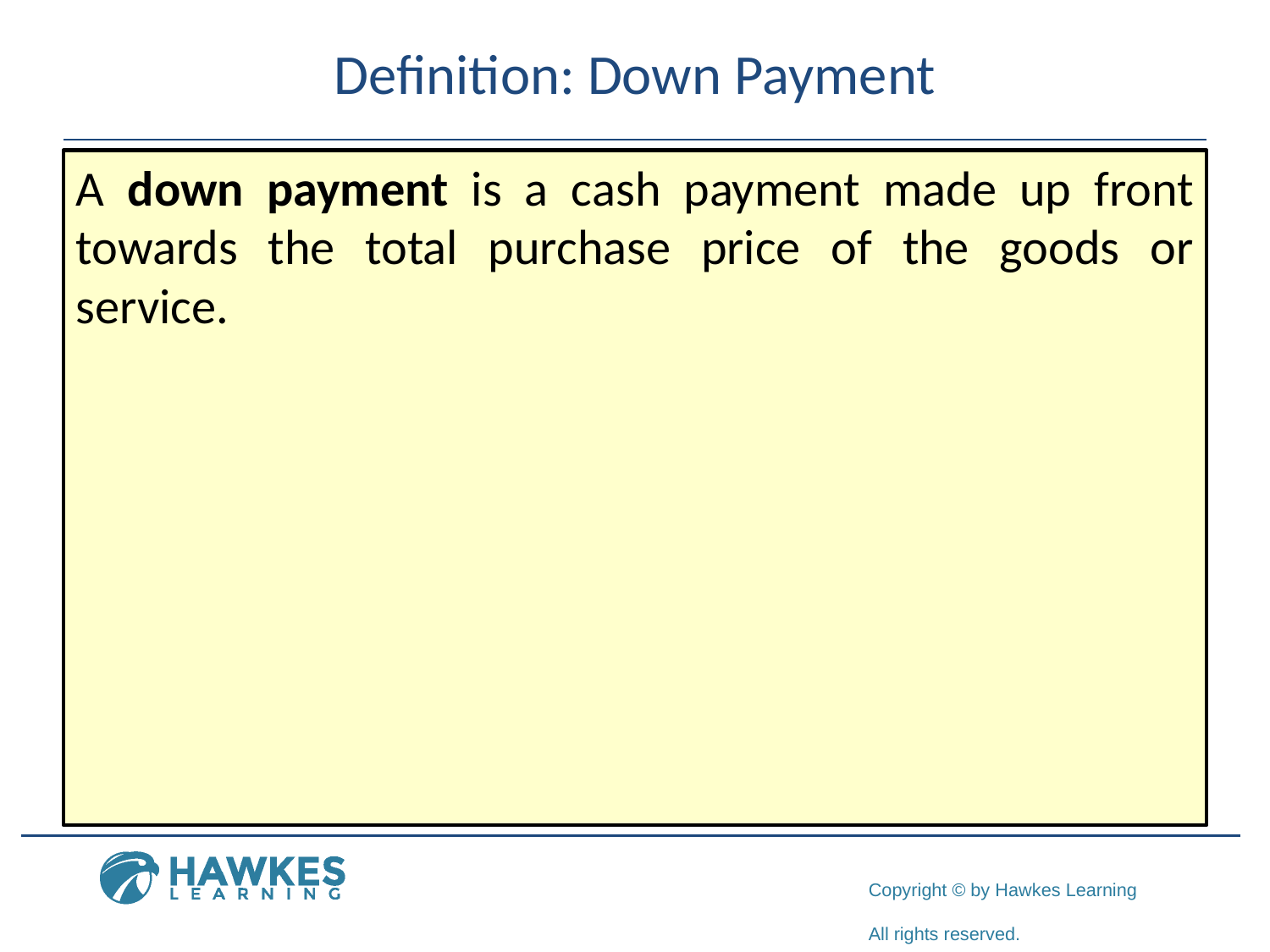

# Definition: Down Payment
A down payment is a cash payment made up front towards the total purchase price of the goods or service.